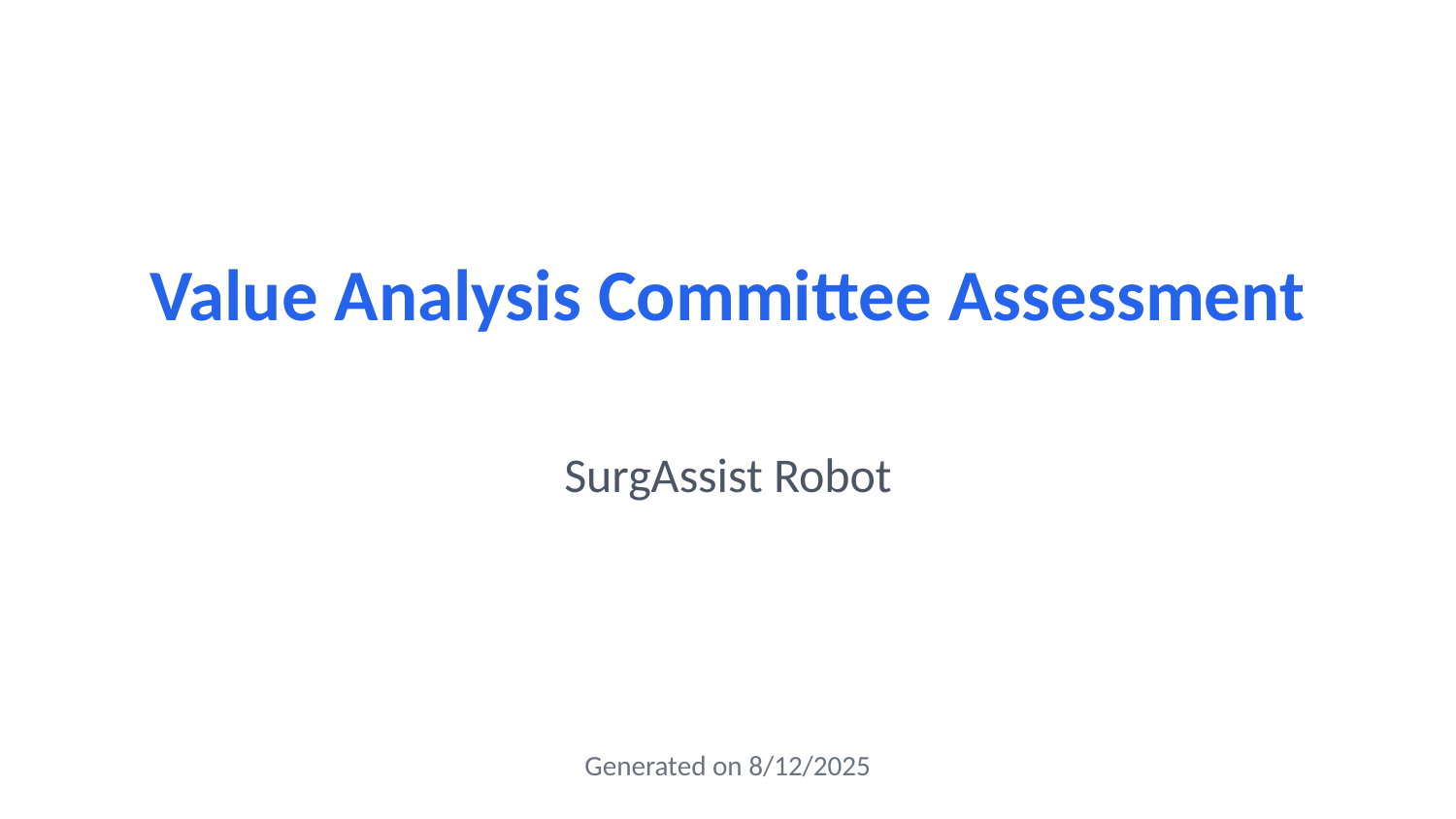

Value Analysis Committee Assessment
SurgAssist Robot
Generated on 8/12/2025